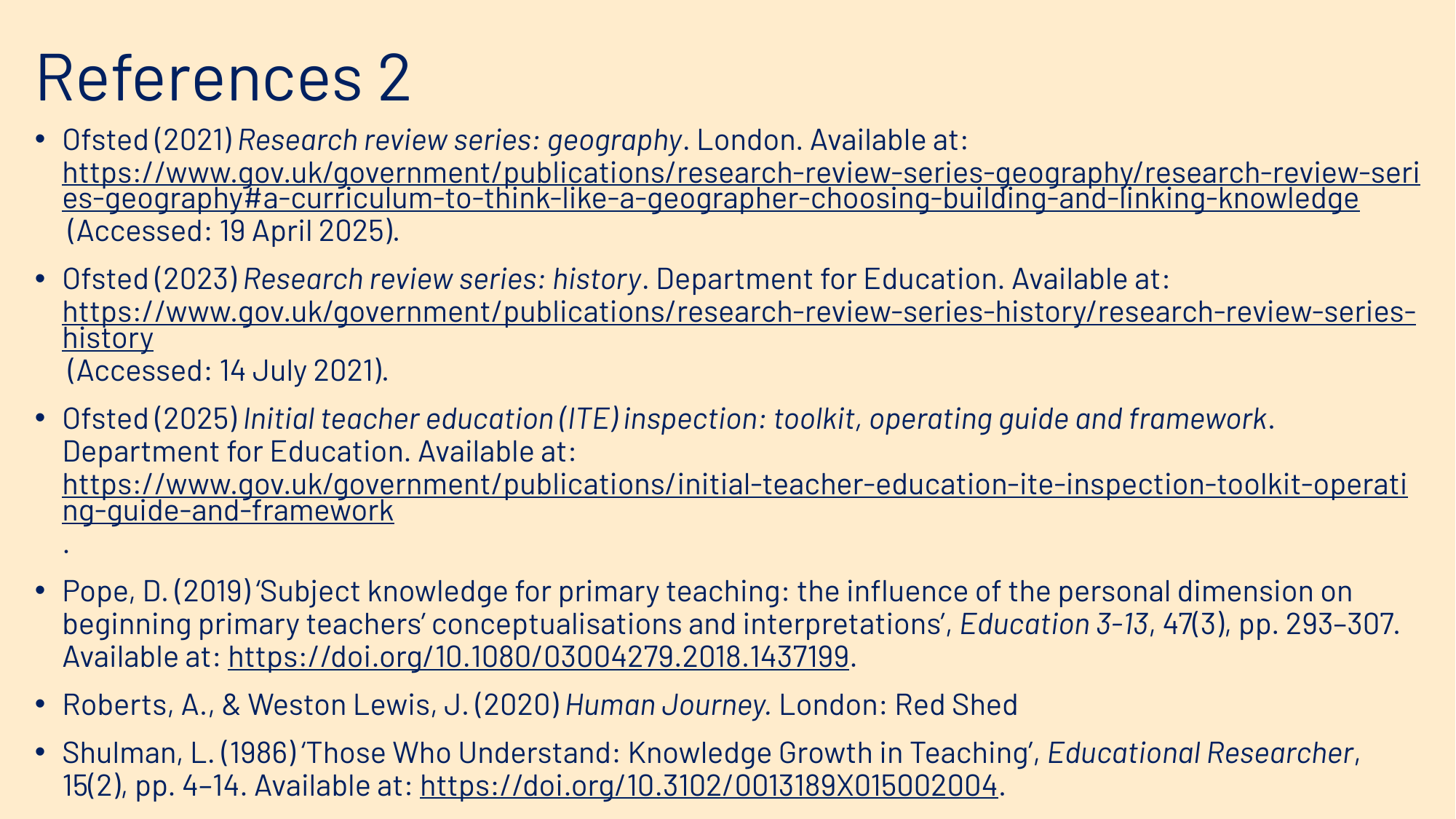

# References 2
Ofsted (2021) Research review series: geography. London. Available at: https://www.gov.uk/government/publications/research-review-series-geography/research-review-series-geography#a-curriculum-to-think-like-a-geographer-choosing-building-and-linking-knowledge (Accessed: 19 April 2025).
Ofsted (2023) Research review series: history. Department for Education. Available at: https://www.gov.uk/government/publications/research-review-series-history/research-review-series-history (Accessed: 14 July 2021).
Ofsted (2025) Initial teacher education (ITE) inspection: toolkit, operating guide and framework. Department for Education. Available at: https://www.gov.uk/government/publications/initial-teacher-education-ite-inspection-toolkit-operating-guide-and-framework.
Pope, D. (2019) ‘Subject knowledge for primary teaching: the influence of the personal dimension on beginning primary teachers’ conceptualisations and interpretations’, Education 3-13, 47(3), pp. 293–307. Available at: https://doi.org/10.1080/03004279.2018.1437199.
Roberts, A., & Weston Lewis, J. (2020) Human Journey. London: Red Shed
Shulman, L. (1986) ‘Those Who Understand: Knowledge Growth in Teaching’, Educational Researcher, 15(2), pp. 4–14. Available at: https://doi.org/10.3102/0013189X015002004.
Tiffany, S. (2023) Mr T Does Primary History. London: Corwin UK.